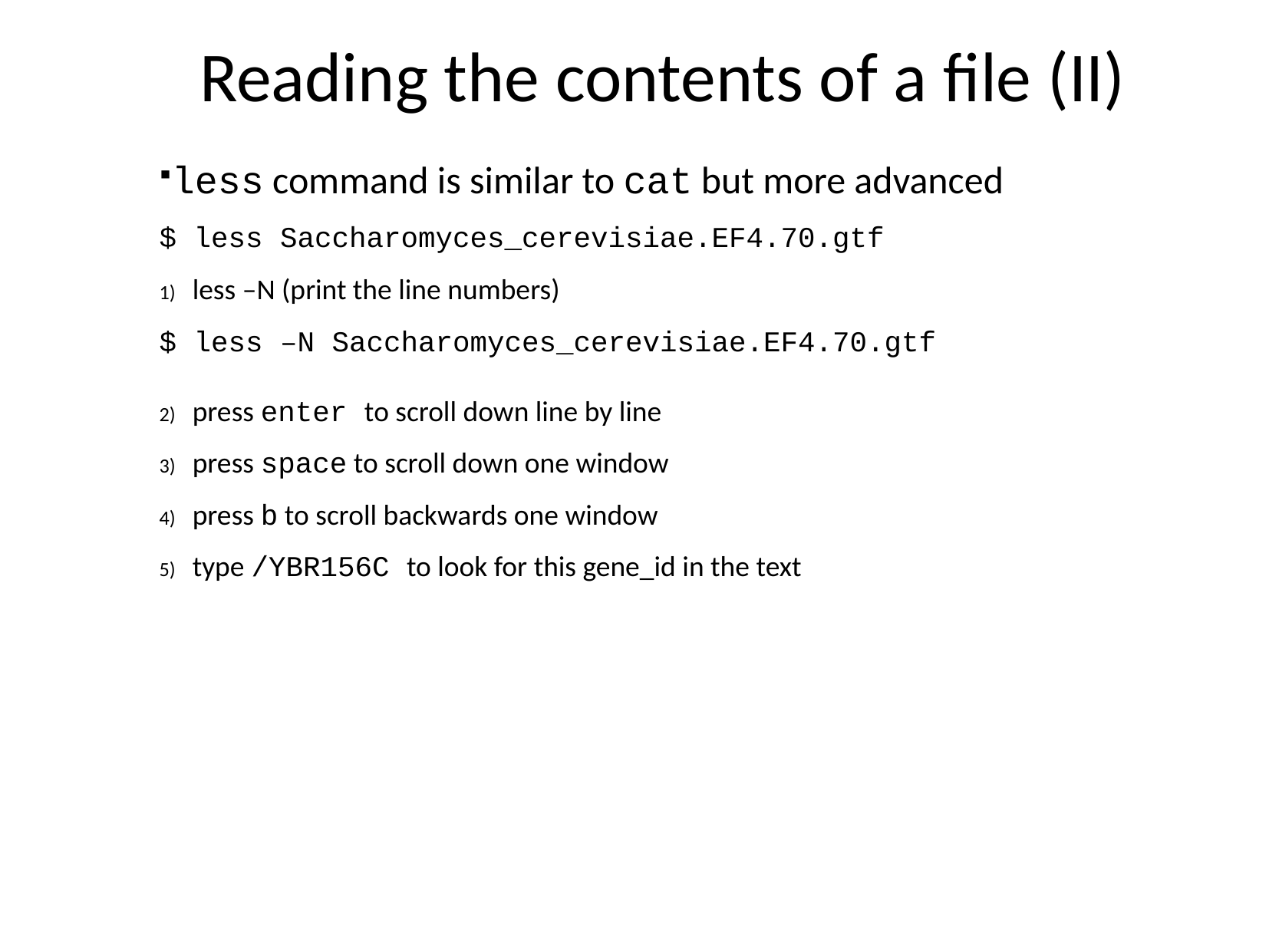

Reading the contents of a file (II)

less command is similar to cat but more advanced
$ less Saccharomyces_cerevisiae.EF4.70.gtf
less –N (print the line numbers)
$ less –N Saccharomyces_cerevisiae.EF4.70.gtf
press enter to scroll down line by line
press space to scroll down one window
press b to scroll backwards one window
type /YBR156C to look for this gene_id in the text